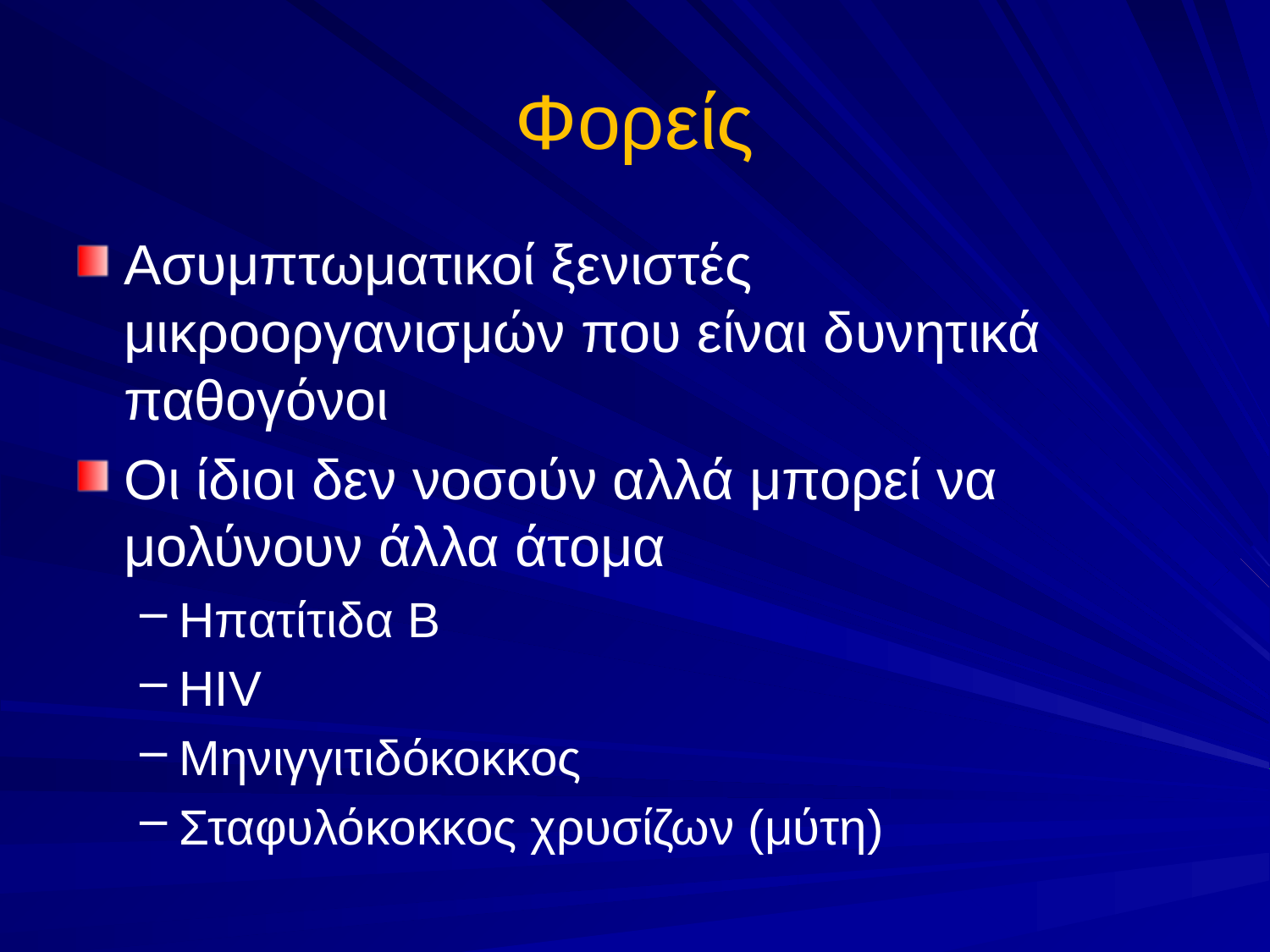

# Φορείς
Ασυμπτωματικοί ξενιστές μικροοργανισμών που είναι δυνητικά παθογόνοι
Οι ίδιοι δεν νοσούν αλλά μπορεί να μολύνουν άλλα άτομα
Ηπατίτιδα Β
HIV
Μηνιγγιτιδόκοκκος
Σταφυλόκοκκος χρυσίζων (μύτη)